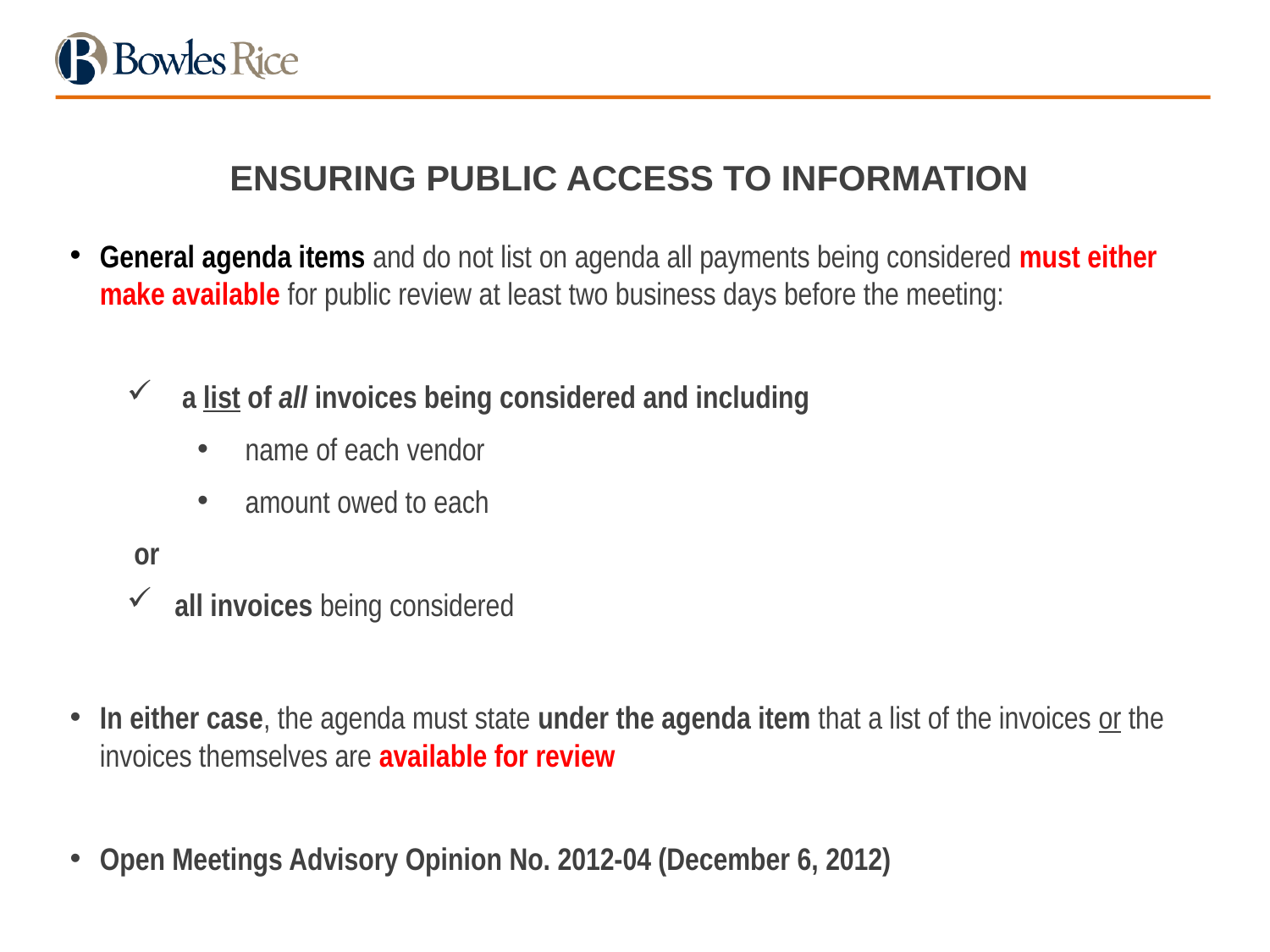

# ENSURING PUBLIC ACCESS TO INFORMATION
General agenda items and do not list on agenda all payments being considered must either make available for public review at least two business days before the meeting:

 a list of all invoices being considered and including
name of each vendor
amount owed to each
 or
all invoices being considered

In either case, the agenda must state under the agenda item that a list of the invoices or the invoices themselves are available for review

Open Meetings Advisory Opinion No. 2012-04 (December 6, 2012)